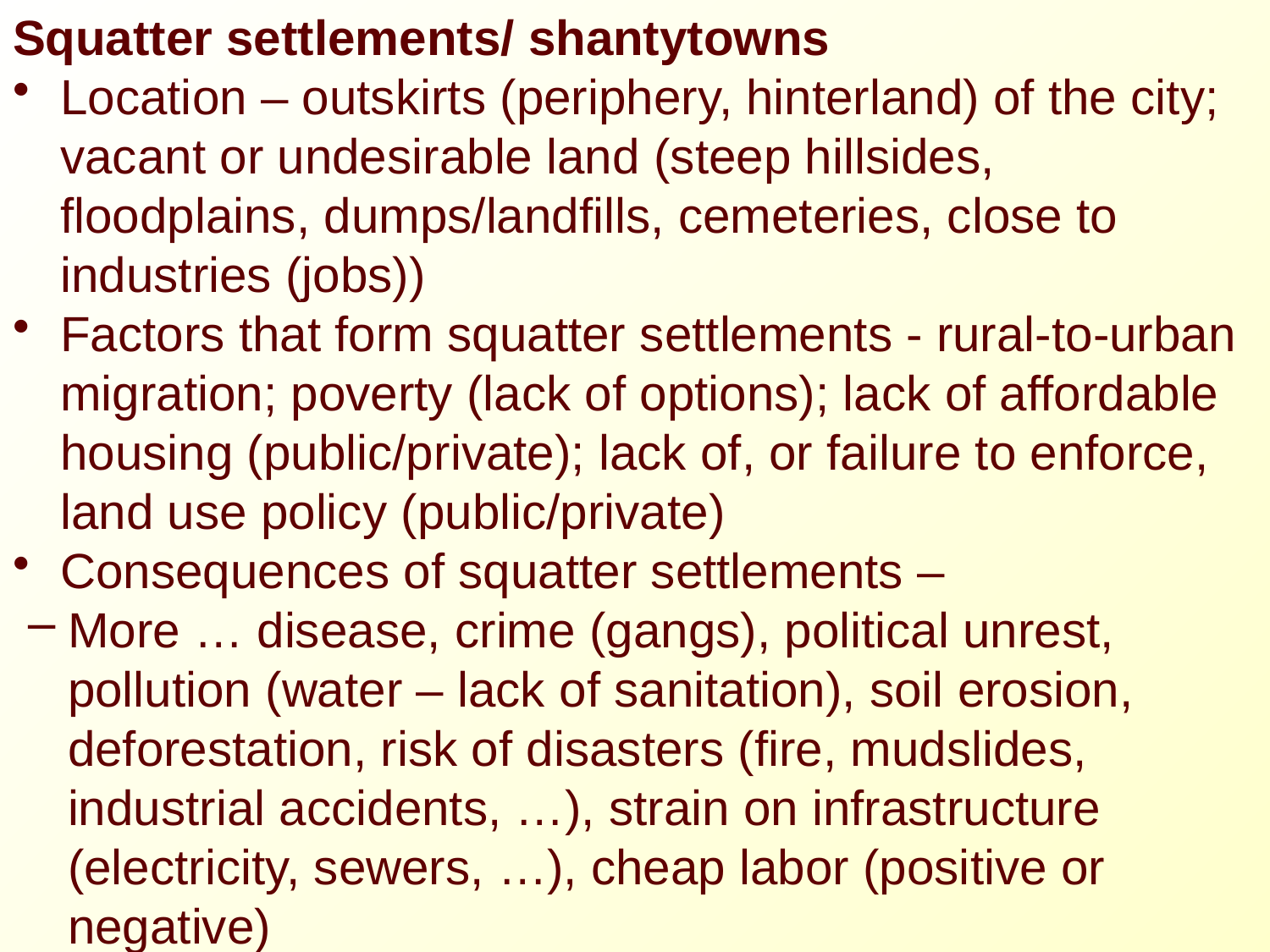

Squatter settlements/ shantytowns
Location – outskirts (periphery, hinterland) of the city; vacant or undesirable land (steep hillsides, floodplains, dumps/landfills, cemeteries, close to industries (jobs))
Factors that form squatter settlements - rural-to-urban migration; poverty (lack of options); lack of affordable housing (public/private); lack of, or failure to enforce, land use policy (public/private)
Consequences of squatter settlements –
More … disease, crime (gangs), political unrest, pollution (water – lack of sanitation), soil erosion, deforestation, risk of disasters (fire, mudslides, industrial accidents, …), strain on infrastructure (electricity, sewers, …), cheap labor (positive or negative)